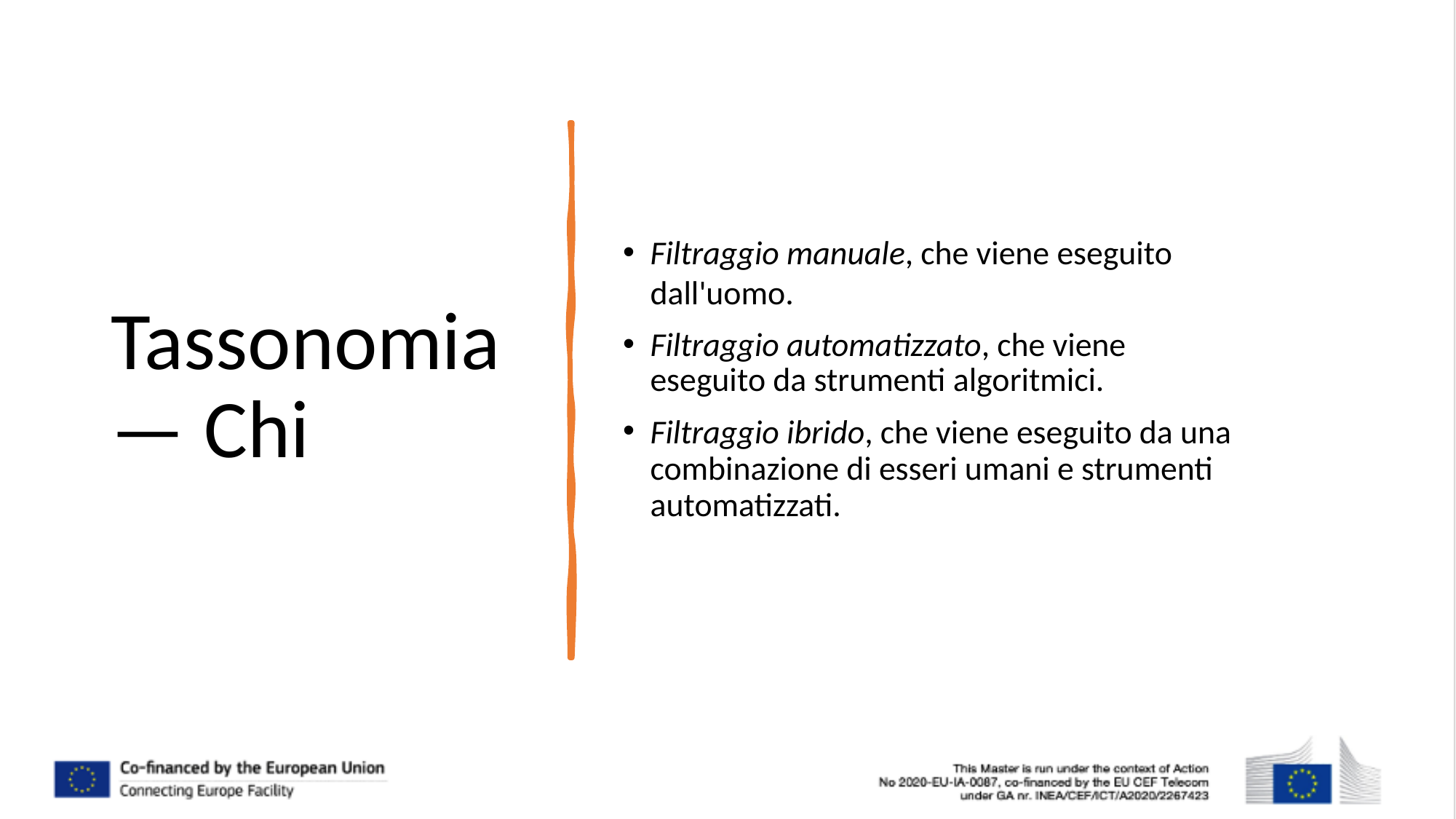

Filtraggio manuale, che viene eseguito dall'uomo.
Filtraggio automatizzato, che viene eseguito da strumenti algoritmici.
Filtraggio ibrido, che viene eseguito da una combinazione di esseri umani e strumenti automatizzati.
Tassonomia — Chi